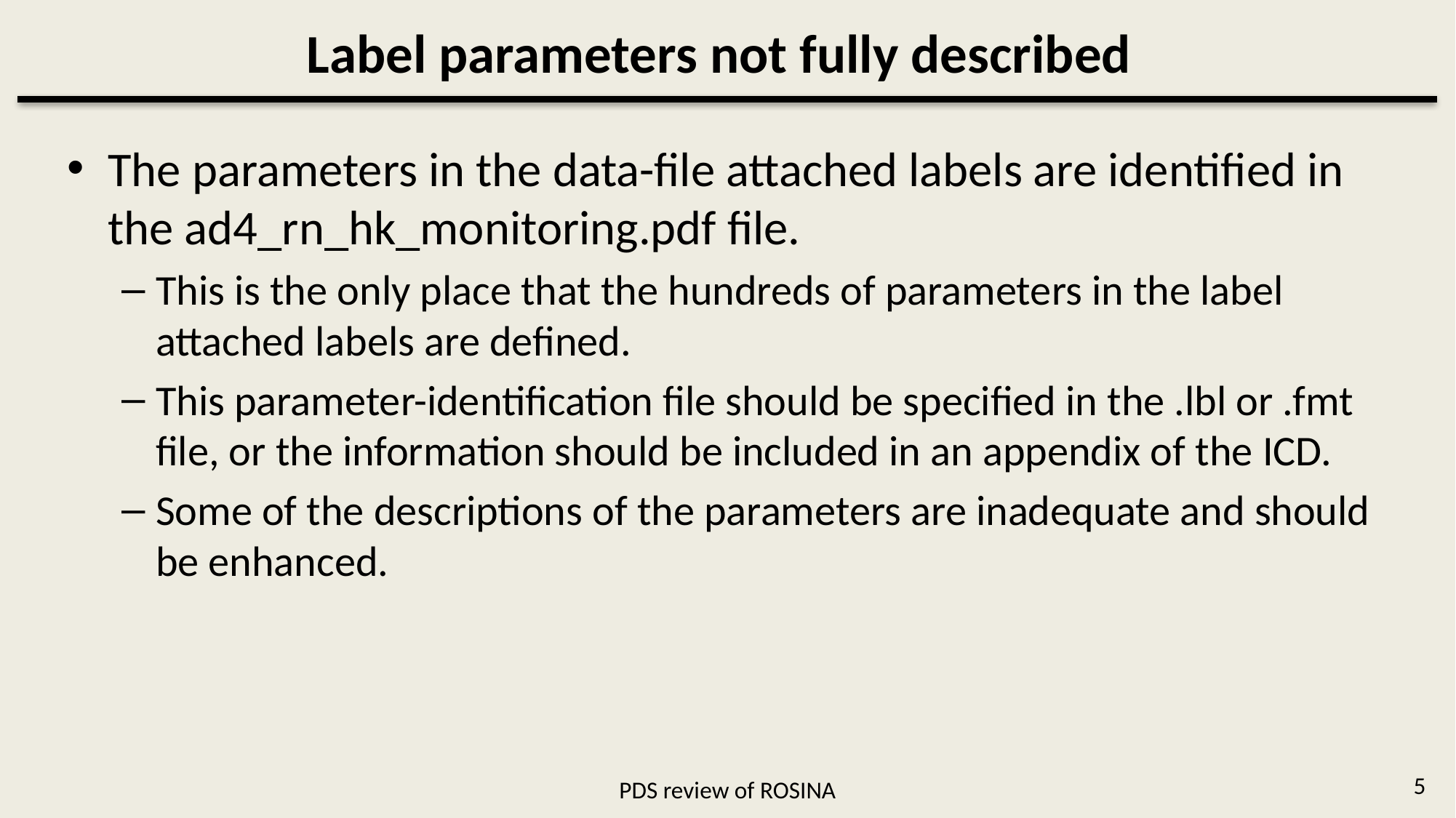

# Label parameters not fully described
The parameters in the data-file attached labels are identified in the ad4_rn_hk_monitoring.pdf file.
This is the only place that the hundreds of parameters in the label attached labels are defined.
This parameter-identification file should be specified in the .lbl or .fmt file, or the information should be included in an appendix of the ICD.
Some of the descriptions of the parameters are inadequate and should be enhanced.
5
PDS review of ROSINA